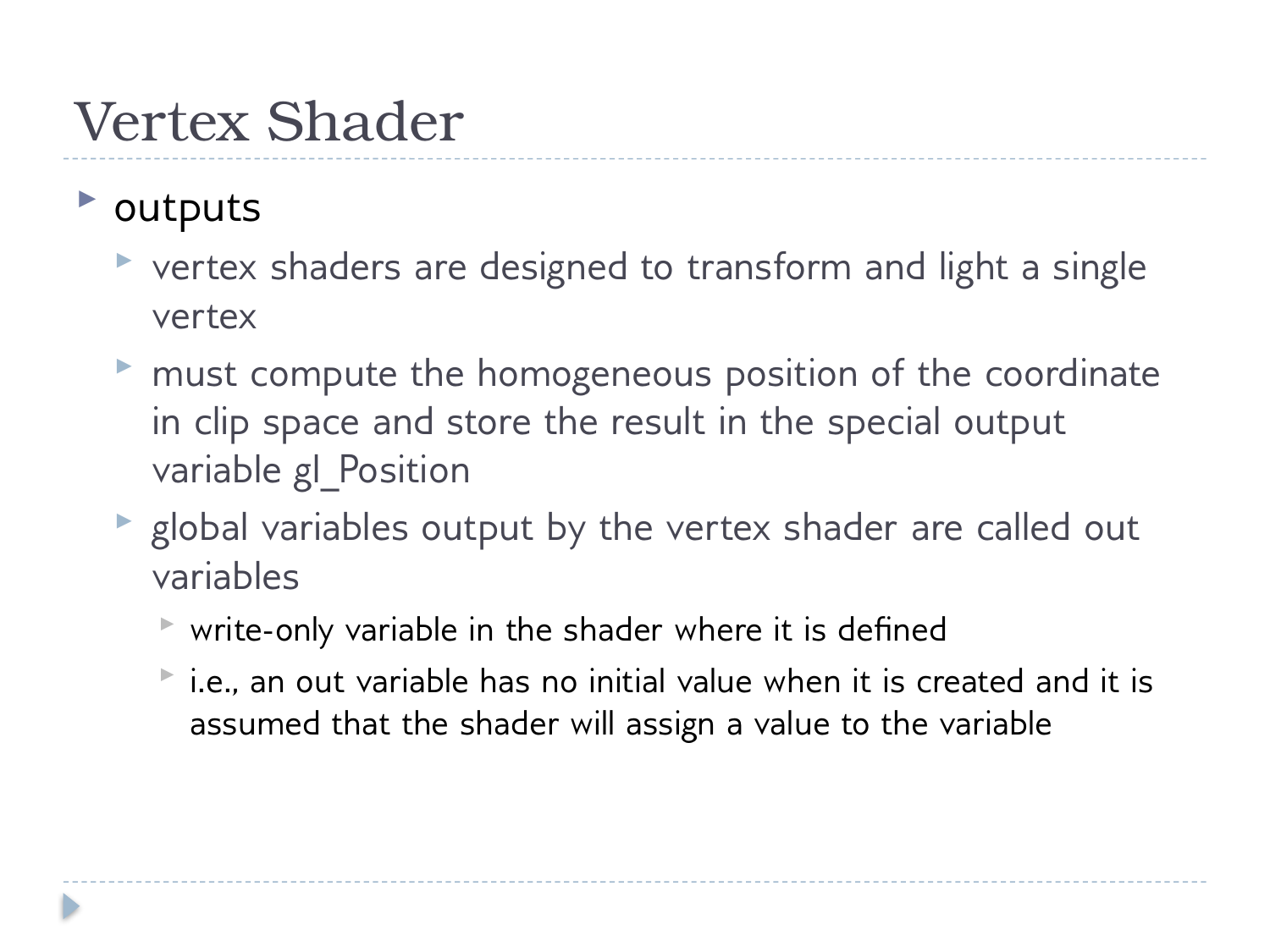

# Vertex Shader
outputs
vertex shaders are designed to transform and light a single vertex
must compute the homogeneous position of the coordinate in clip space and store the result in the special output variable gl_Position
global variables output by the vertex shader are called out variables
write-only variable in the shader where it is defined
i.e., an out variable has no initial value when it is created and it is assumed that the shader will assign a value to the variable